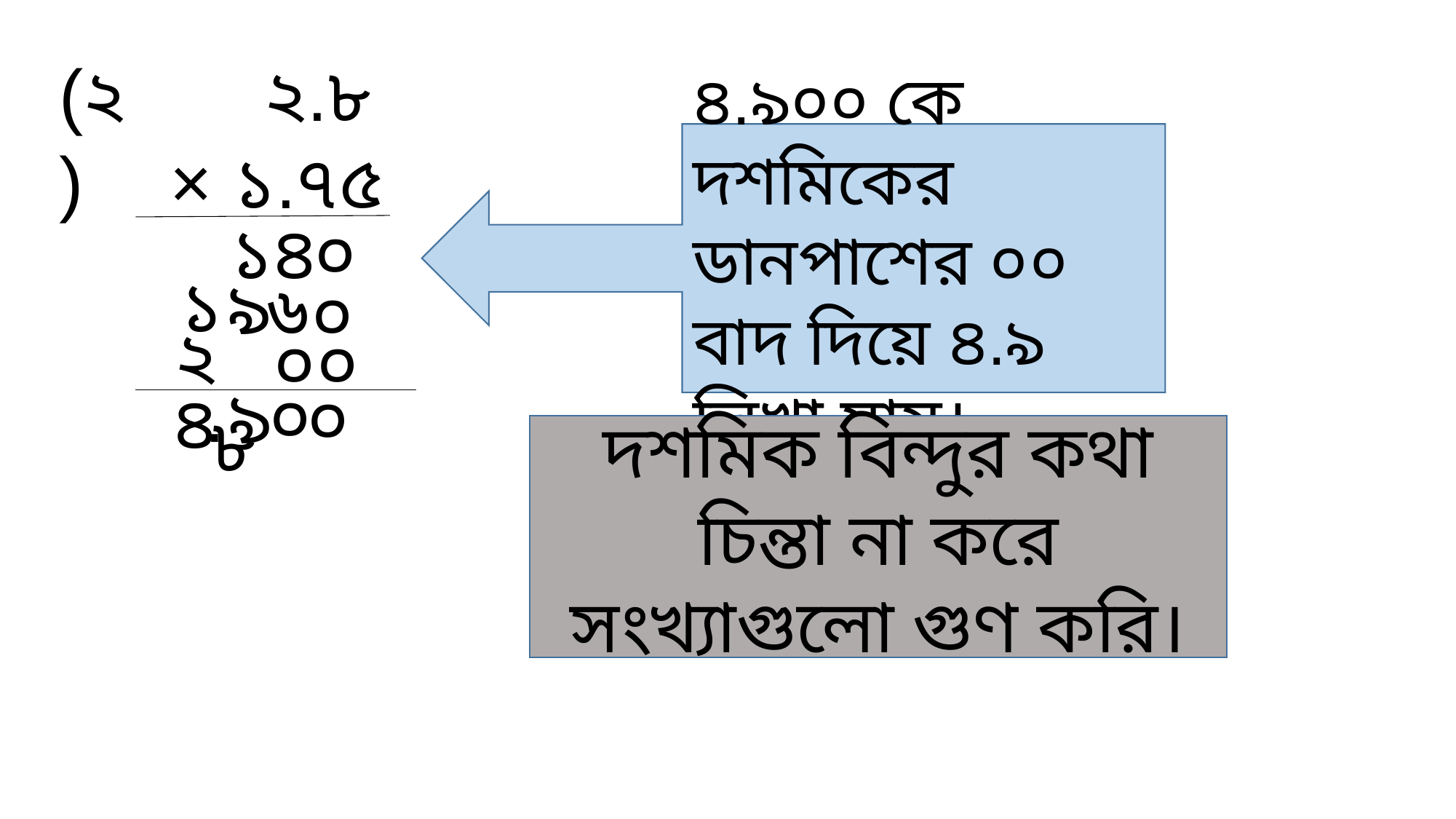

(২)
     ২.৮
× ১.৭৫

৪.৯০০ কে দশমিকের ডানপাশের ০০ বাদ দিয়ে ৪.৯ লিখা যায়।
১
৪
০
১
৯
৬
০
২
 ৮
০০
.
০
৯
০
৪
দশমিক বিন্দুর কথা চিন্তা না করে সংখ্যাগুলো গুণ করি।